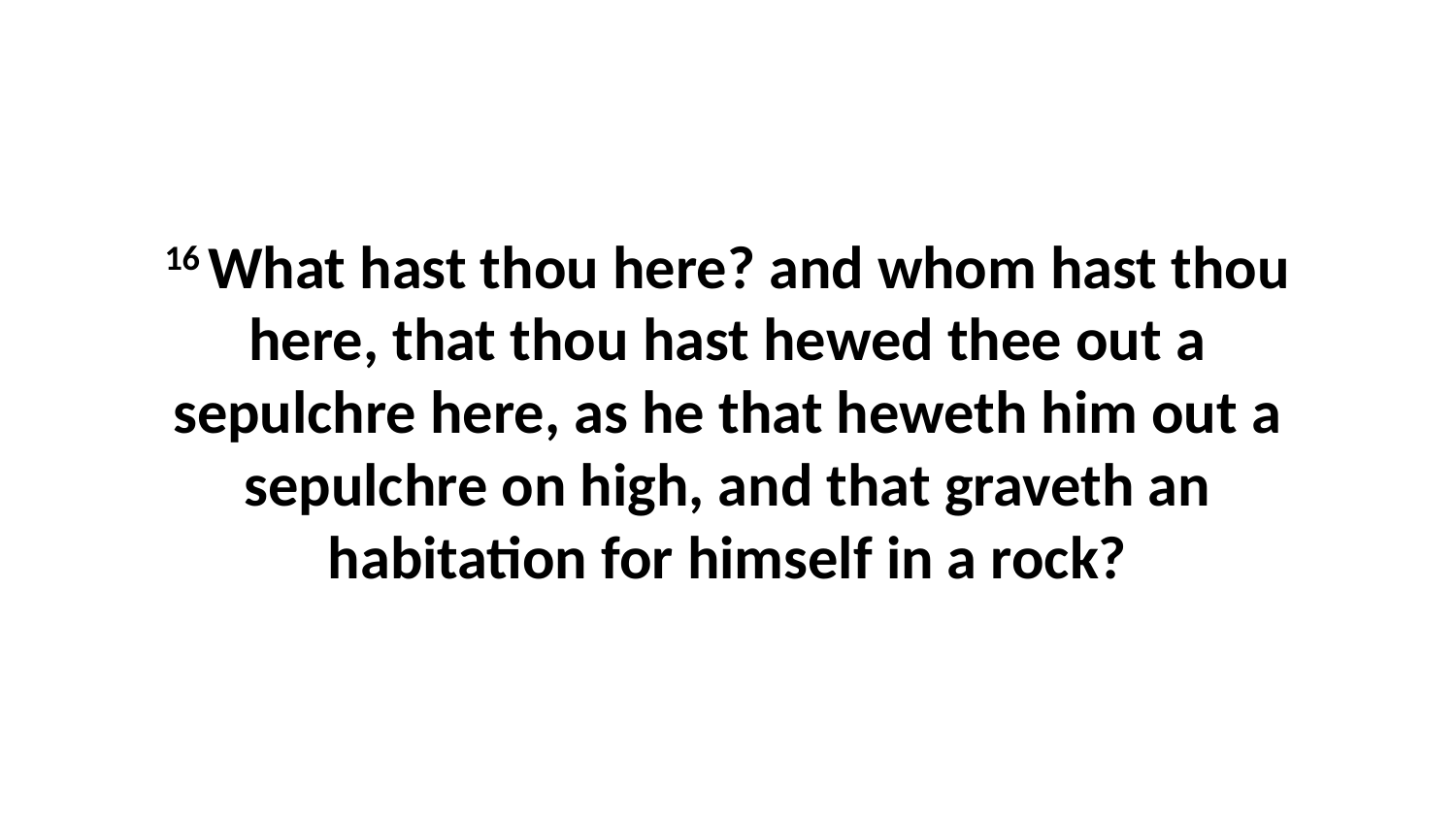

16 What hast thou here? and whom hast thou here, that thou hast hewed thee out a sepulchre here, as he that heweth him out a sepulchre on high, and that graveth an habitation for himself in a rock?